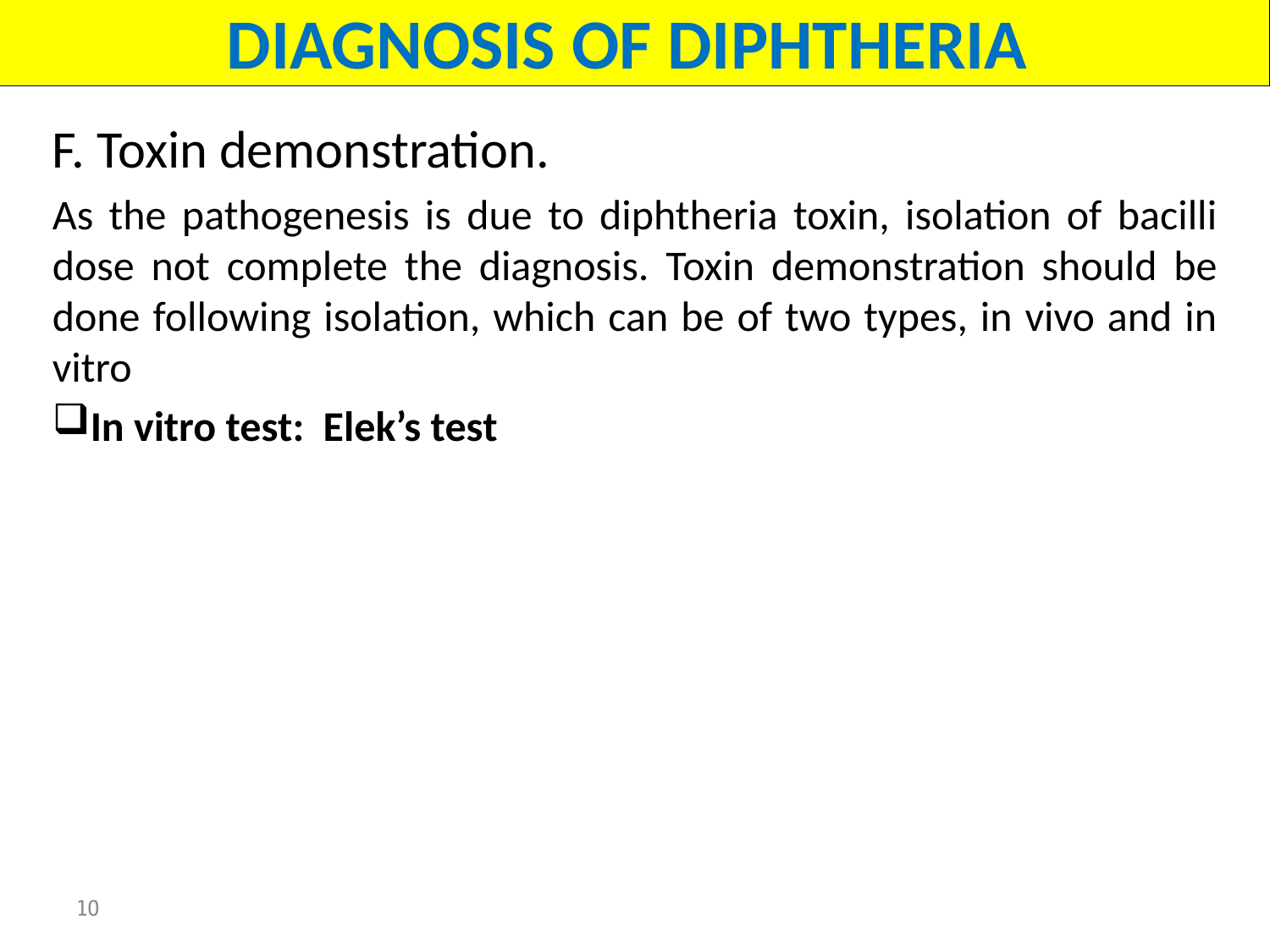

DIAGNOSIS OF DIPHTHERIA
F. Toxin demonstration.
As the pathogenesis is due to diphtheria toxin, isolation of bacilli dose not complete the diagnosis. Toxin demonstration should be done following isolation, which can be of two types, in vivo and in vitro
In vitro test:  Elek’s test

10